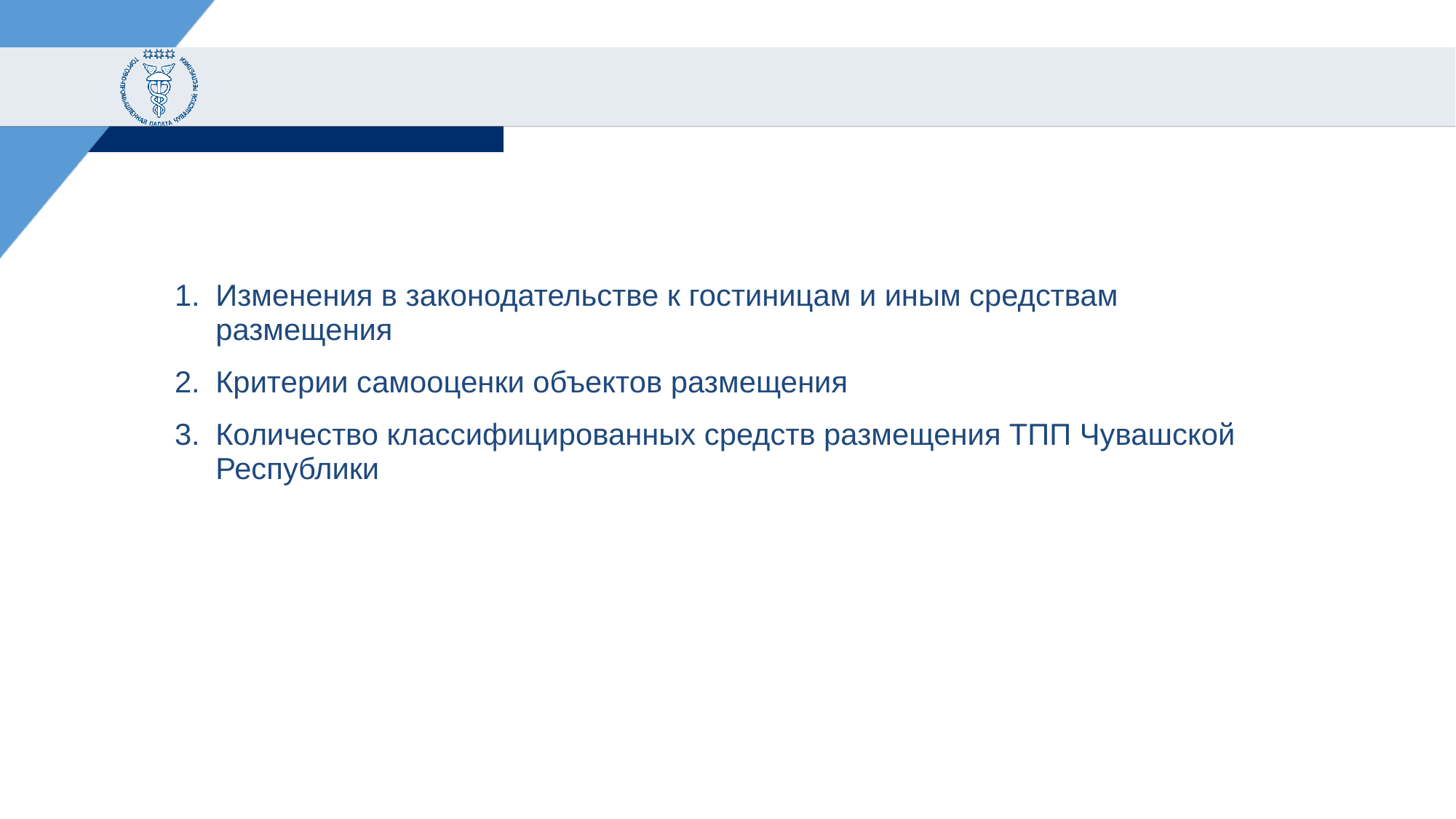

#
Изменения в законодательстве к гостиницам и иным средствам размещения
Критерии самооценки объектов размещения
Количество классифицированных средств размещения ТПП Чувашской Республики